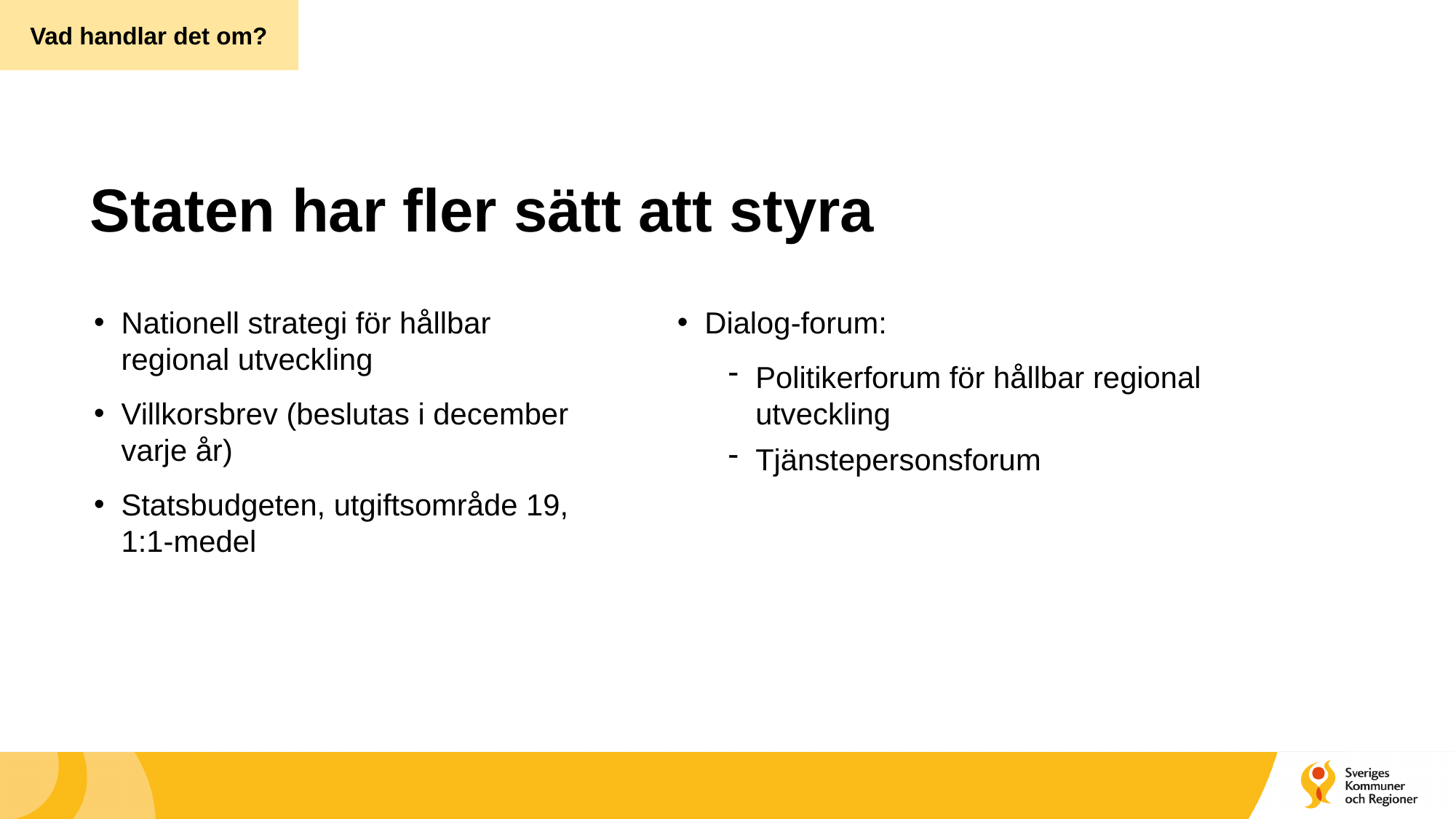

Vad handlar det om?
# Staten har fler sätt att styra
Nationell strategi för hållbar regional utveckling
Villkorsbrev (beslutas i december varje år)
Statsbudgeten, utgiftsområde 19, 1:1-medel

Dialog-forum:
Politikerforum för hållbar regional utveckling
Tjänstepersonsforum